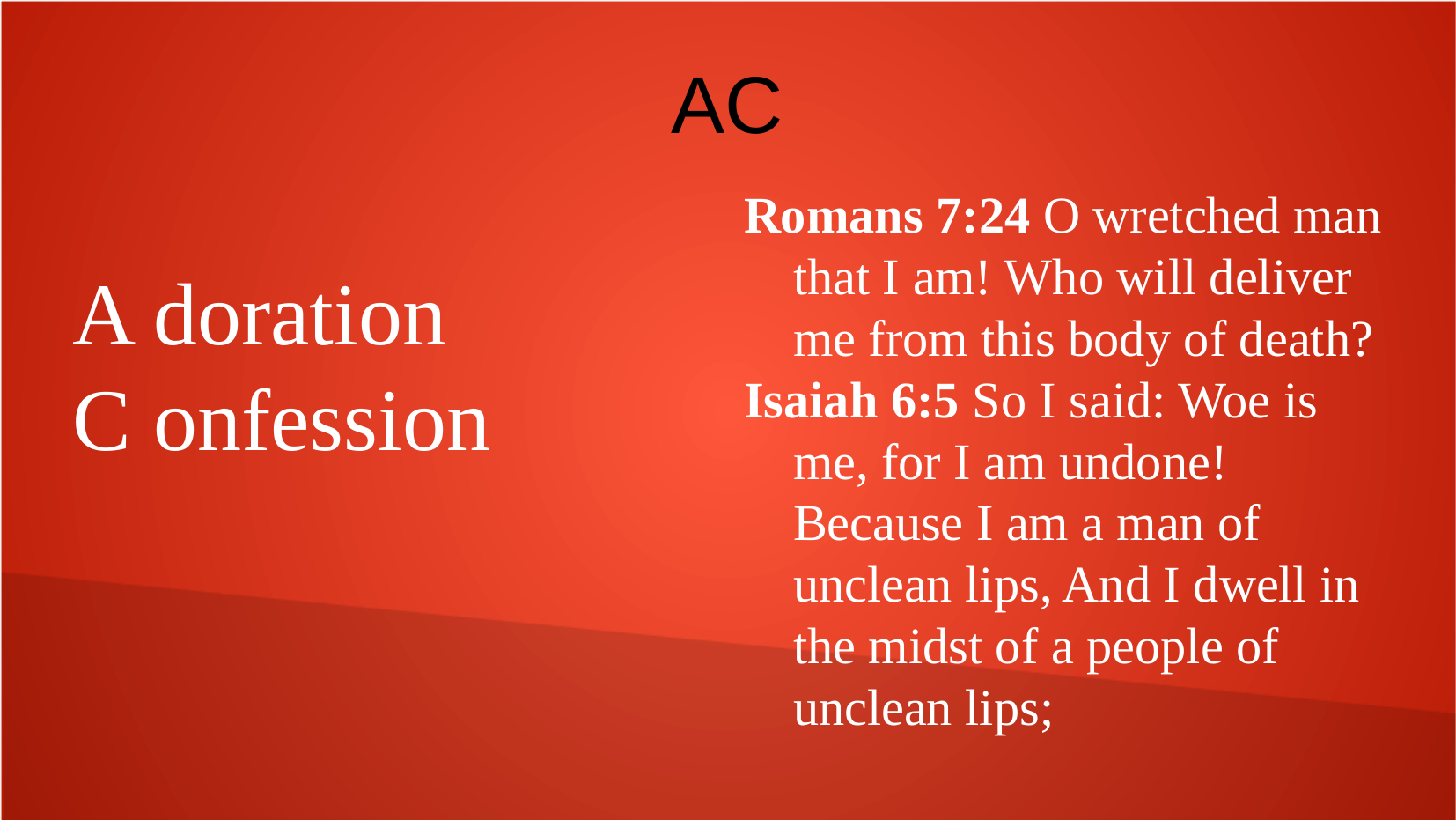

AC
Romans 7:24 O wretched man that I am! Who will deliver me from this body of death?
Isaiah 6:5 So I said: Woe is me, for I am undone! Because I am a man of unclean lips, And I dwell in the midst of a people of unclean lips;
A doration
C onfession